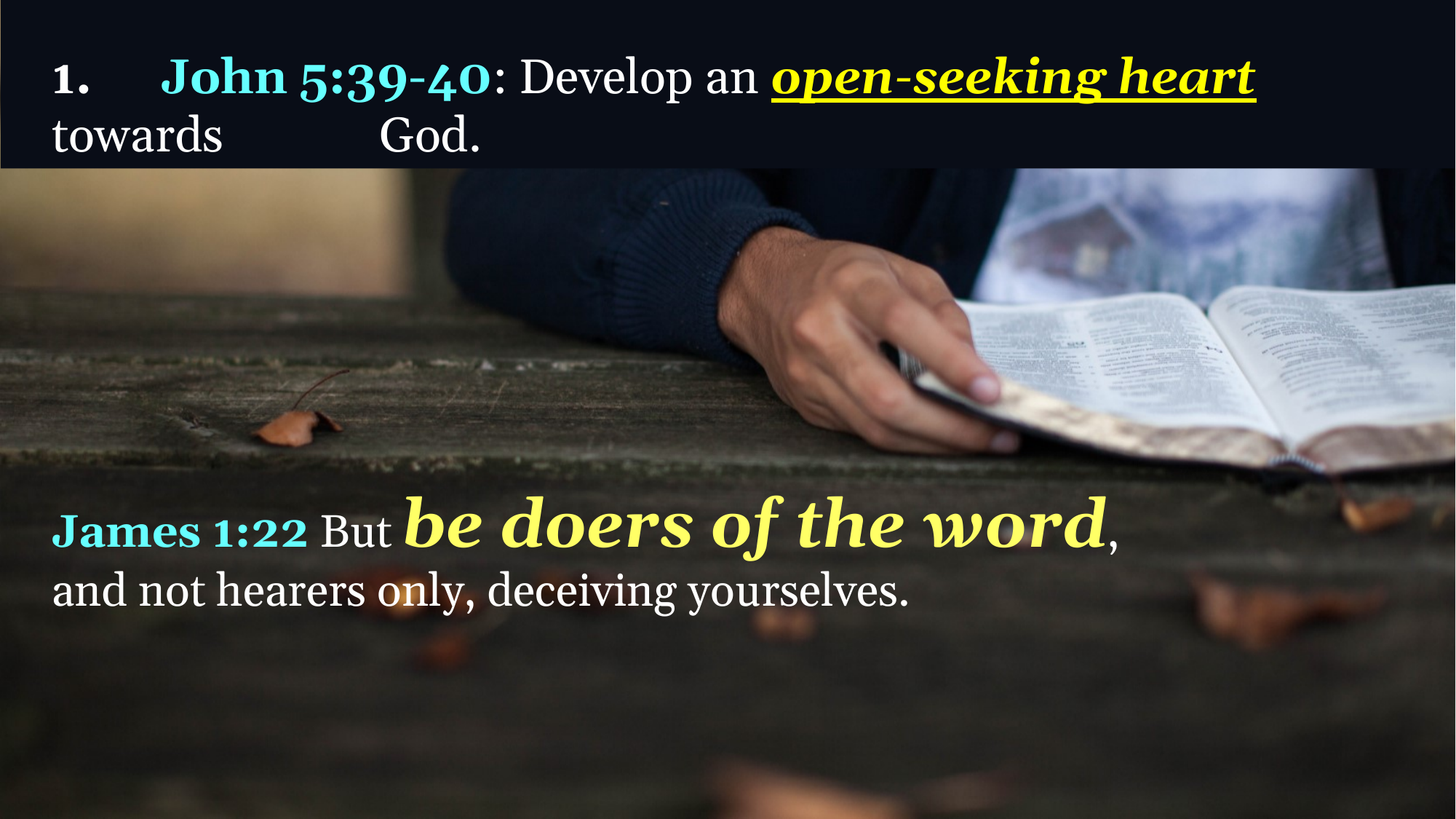

1. 	John 5:39-40: Develop an open-seeking heart towards 		God.
James 1:22 But be doers of the word, and not hearers only, deceiving yourselves.